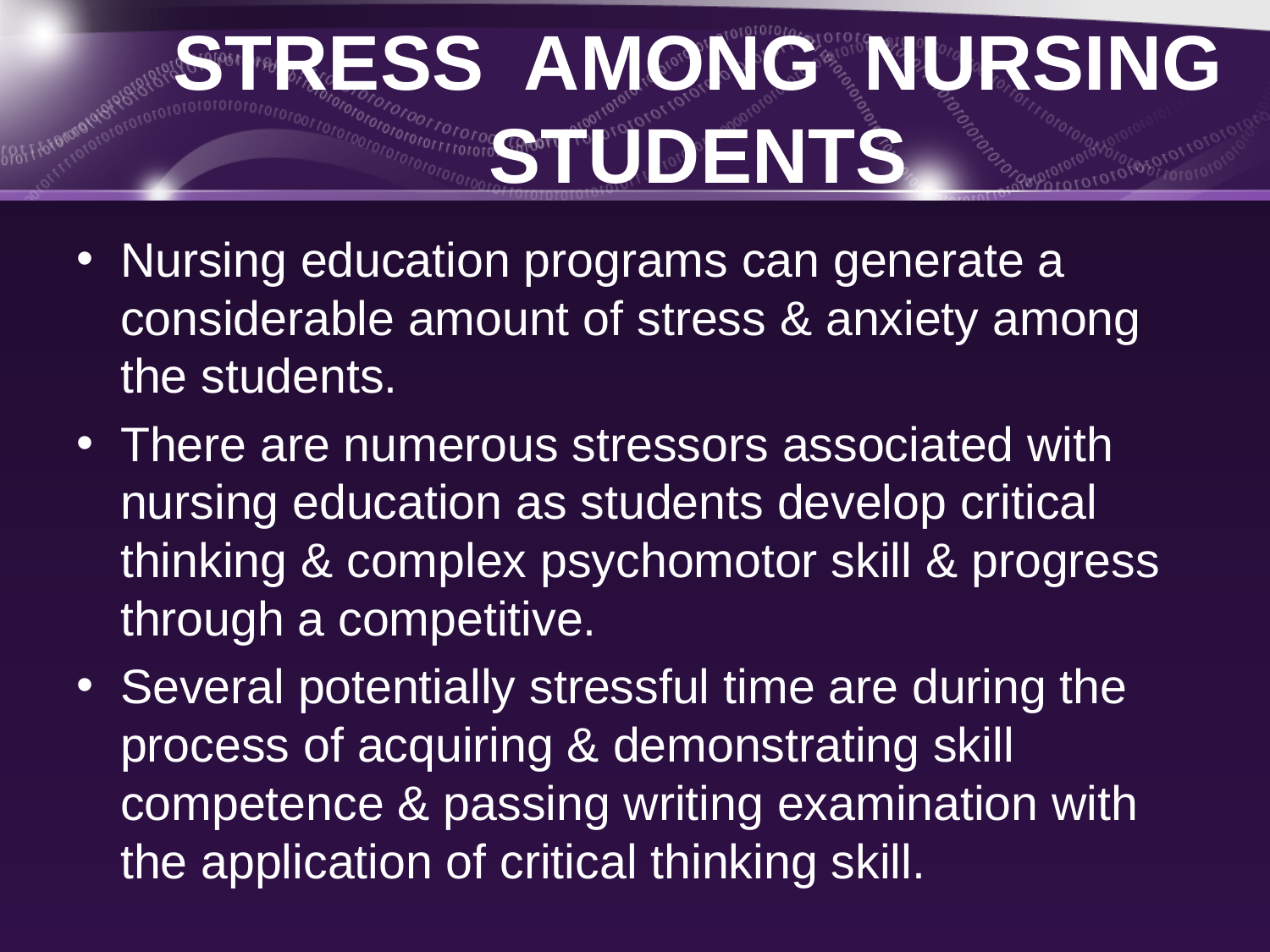

# STRESS  AMONG  NURSING STUDENTS
Nursing education programs can generate a considerable amount of stress & anxiety among the students.
There are numerous stressors associated with nursing education as students develop critical thinking & complex psychomotor skill & progress through a competitive.
Several potentially stressful time are during the process of acquiring & demonstrating skill competence & passing writing examination with the application of critical thinking skill.